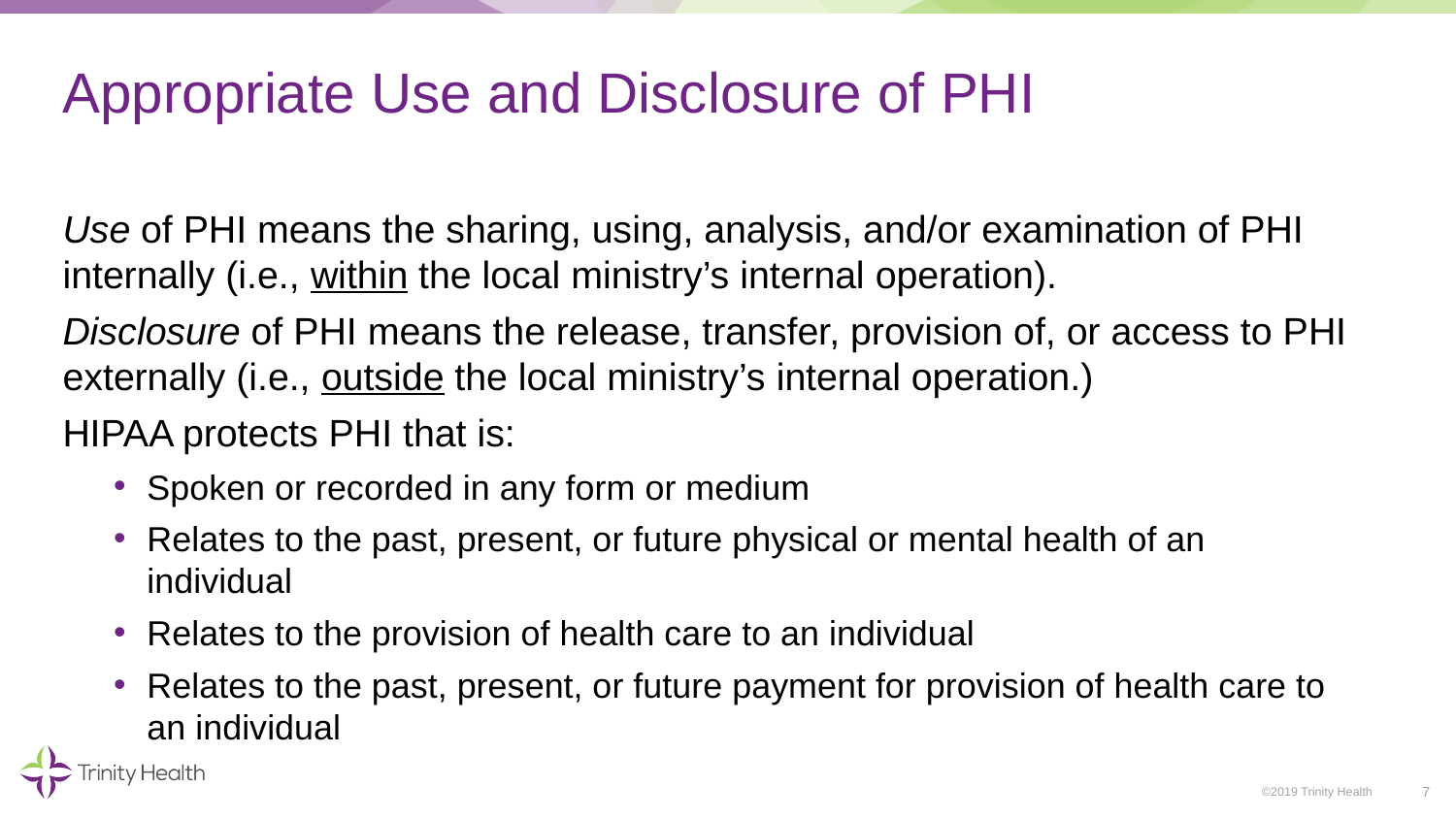

# Appropriate Use and Disclosure of PHI
Use of PHI means the sharing, using, analysis, and/or examination of PHI internally (i.e., within the local ministry’s internal operation).
Disclosure of PHI means the release, transfer, provision of, or access to PHI externally (i.e., outside the local ministry’s internal operation.)
HIPAA protects PHI that is:
Spoken or recorded in any form or medium
Relates to the past, present, or future physical or mental health of an individual
Relates to the provision of health care to an individual
Relates to the past, present, or future payment for provision of health care to an individual

7
©2019 Trinity Health